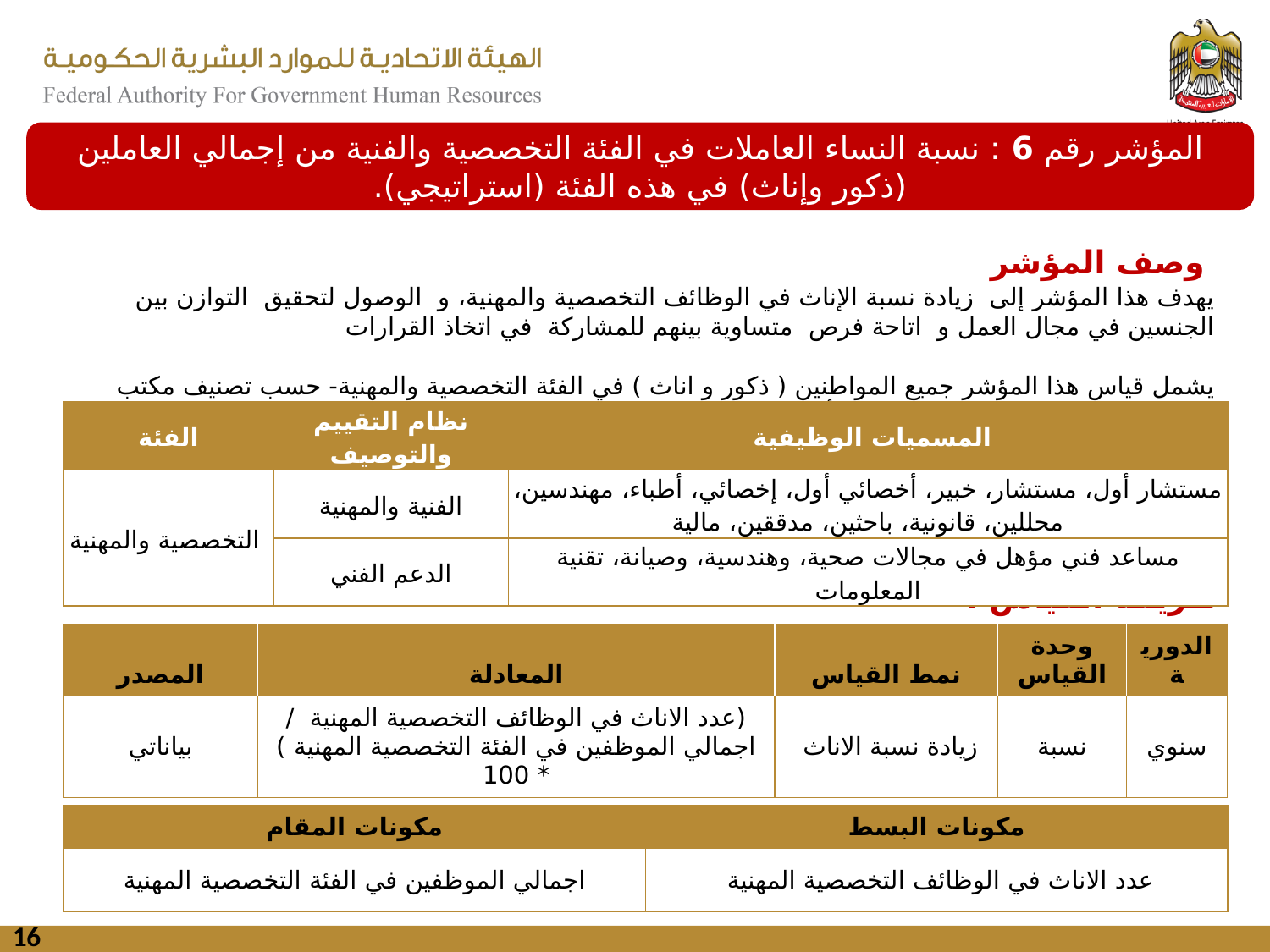

المؤشر رقم 6 : نسبة النساء العاملات في الفئة التخصصية والفنية من إجمالي العاملين (ذكور وإناث) في هذه الفئة (استراتيجي).
وصف المؤشر
يهدف هذا المؤشر إلى  زيادة نسبة الإناث في الوظائف التخصصية والمهنية، و  الوصول لتحقيق  التوازن بين الجنسين في مجال العمل و  اتاحة فرص  متساوية بينهم للمشاركة  في اتخاذ القرارات

يشمل قياس هذا المؤشر جميع المواطنين ( ذكور و اناث ) في الفئة التخصصية والمهنية- حسب تصنيف مكتب رئاسة مجلس الوزراء الموقر  كما هو أدناه  :

| الفئة | نظام التقييم والتوصيف | المسميات الوظيفية |
| --- | --- | --- |
| التخصصية والمهنية | الفنية والمهنية | مستشار أول، مستشار، خبير، أخصائي أول، إخصائي، أطباء، مهندسين، محللين، قانونية، باحثين، مدققين، مالية |
|  | الدعم الفني | مساعد فني مؤهل في مجالات صحية، وهندسية، وصيانة، تقنية المعلومات |
طريقة القياس :
| المصدر | المعادلة | نمط القياس | وحدة القياس | الدورية |
| --- | --- | --- | --- | --- |
| بياناتي | (عدد الاناث في الوظائف التخصصية المهنية / اجمالي الموظفين في الفئة التخصصية المهنية ) \* 100 | زيادة نسبة الاناث | نسبة | سنوي |
| مكونات المقام | مكونات البسط |
| --- | --- |
| اجمالي الموظفين في الفئة التخصصية المهنية | عدد الاناث في الوظائف التخصصية المهنية |
16